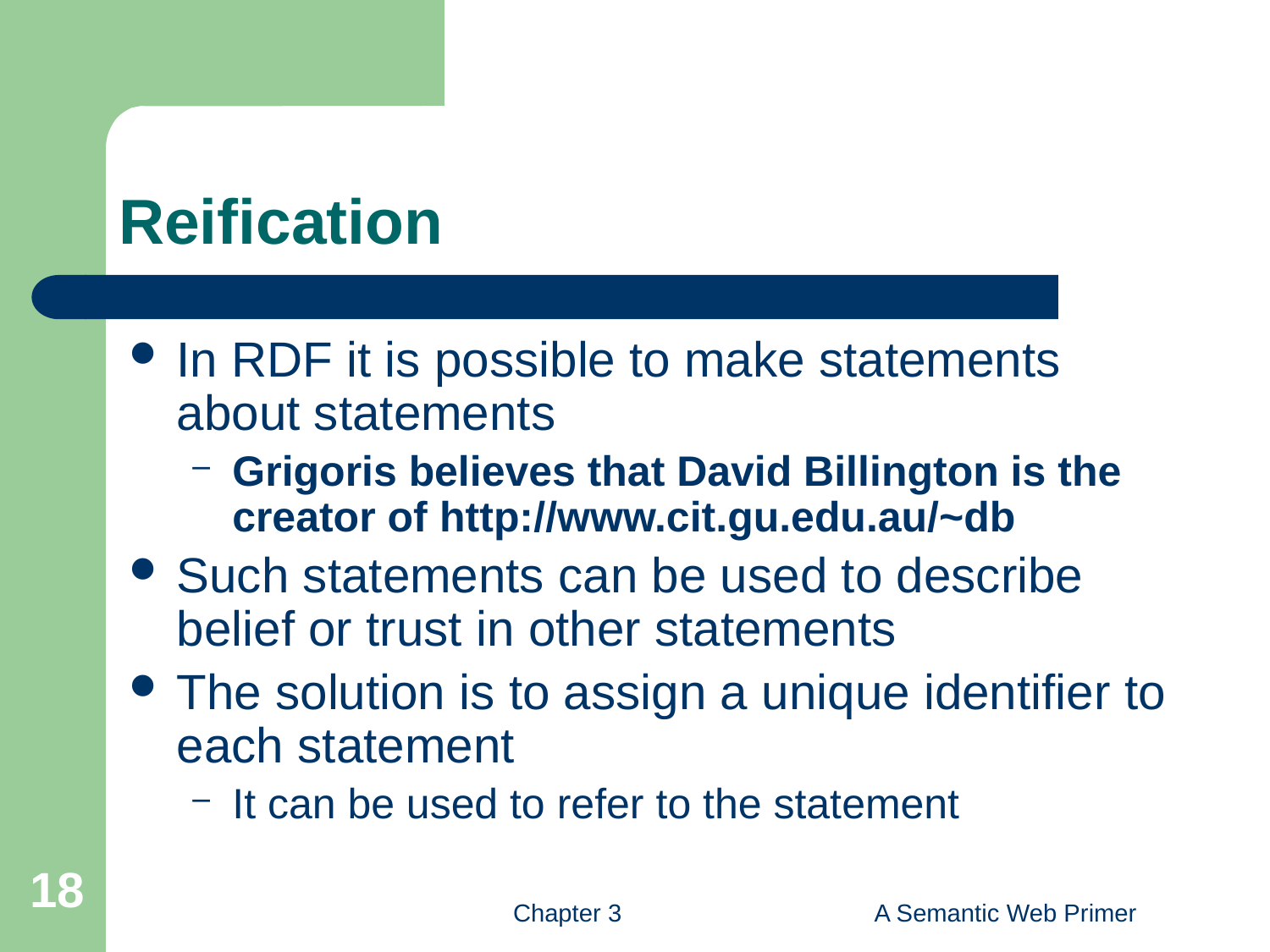

# Reification
In RDF it is possible to make statements about statements
Grigoris believes that David Billington is the creator of http://www.cit.gu.edu.au/~db
Such statements can be used to describe belief or trust in other statements
The solution is to assign a unique identifier to each statement
It can be used to refer to the statement

18
Chapter 3
A Semantic Web Primer